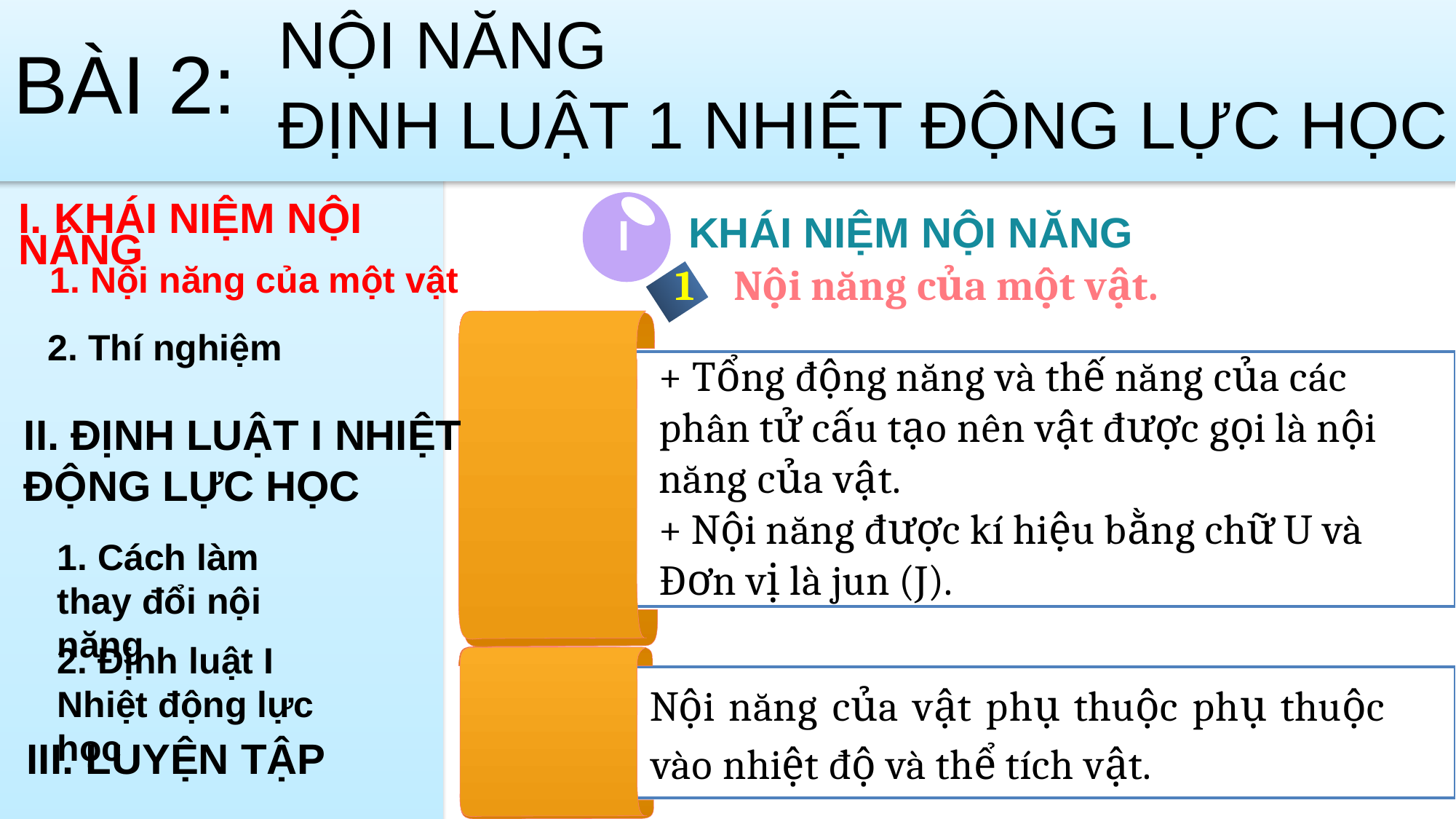

NỘI NĂNG
ĐỊNH LUẬT 1 NHIỆT ĐỘNG LỰC HỌC
BÀI 2:

KHÁI NIỆM NỘI NĂNG
I
I. KHÁI NIỆM NỘI NĂNG
Nội năng của một vật.

1
1. Nội năng của một vật

2. Thí nghiệm
+ Tổng động năng và thế năng của các phân tử cấu tạo nên vật được gọi là nội năng của vật.
+ Nội năng được kí hiệu bằng chữ U và Đơn vị là jun (J).
II. ĐỊNH LUẬT I NHIỆT ĐỘNG LỰC HỌC
1. Cách làm thay đổi nội năng

2. Định luật I Nhiệt động lực học

Nội năng của vật phụ thuộc phụ thuộc vào nhiệt độ và thể tích vật.

III. LUYỆN TẬP